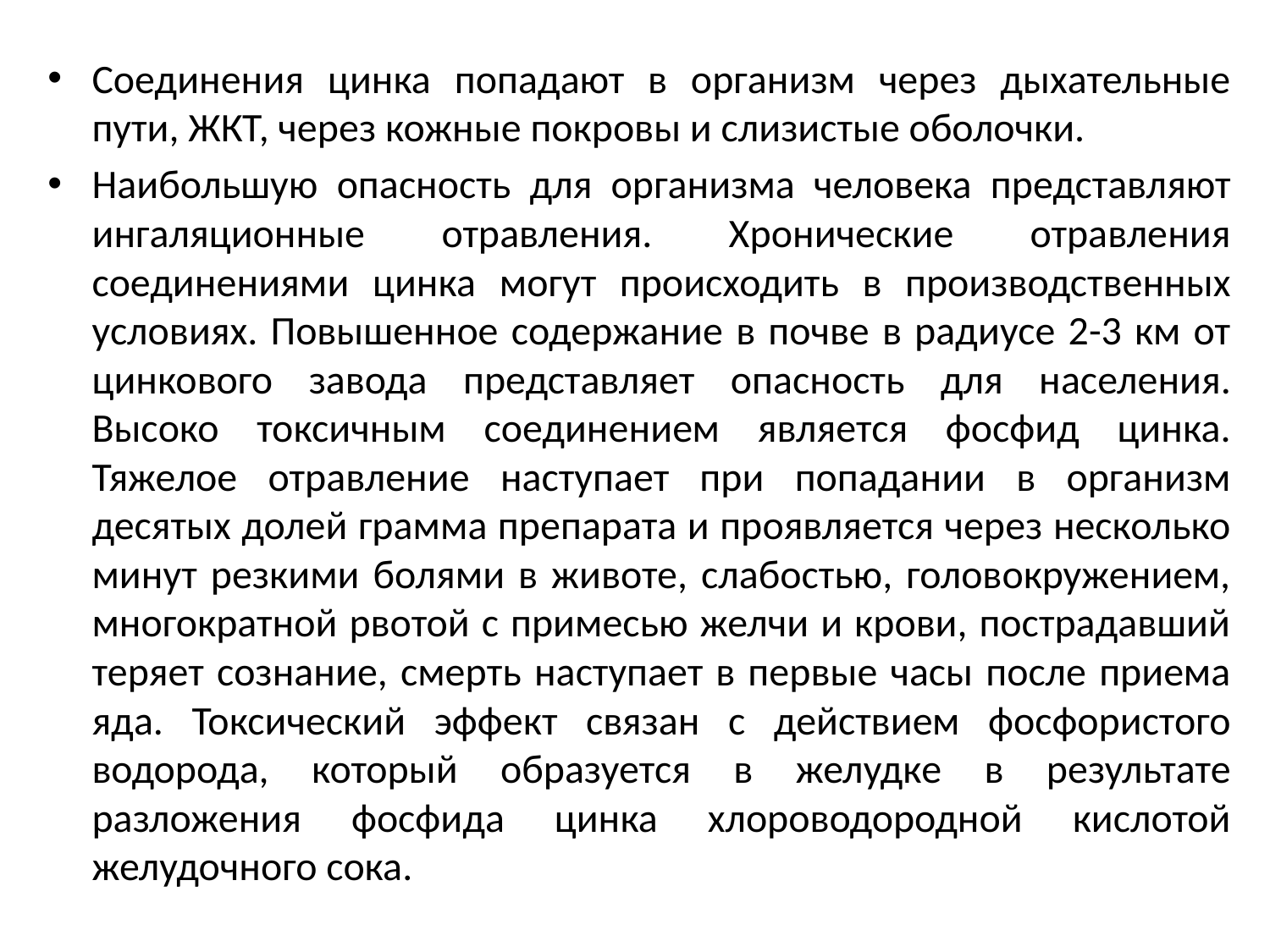

Соединения цинка попадают в организм через дыхательные пути, ЖКТ, через кожные покровы и слизистые оболочки.
Наибольшую опасность для организма человека представляют ингаляционные отравления. Хронические отравления соединениями цинка могут происходить в производственных условиях. Повышенное содержание в почве в радиусе 2-3 км от цинкового завода представляет опасность для населения. Высоко токсичным соединением является фосфид цинка. Тяжелое отравление наступает при попадании в организм десятых долей грамма препарата и проявляется через несколько минут резкими болями в животе, слабостью, головокружением, многократной рвотой с примесью желчи и крови, пострадавший теряет сознание, смерть наступает в первые часы после приема яда. Токсический эффект связан с действием фосфористого водорода, который образуется в желудке в результате разложения фосфида цинка хлороводородной кислотой желудочного сока.